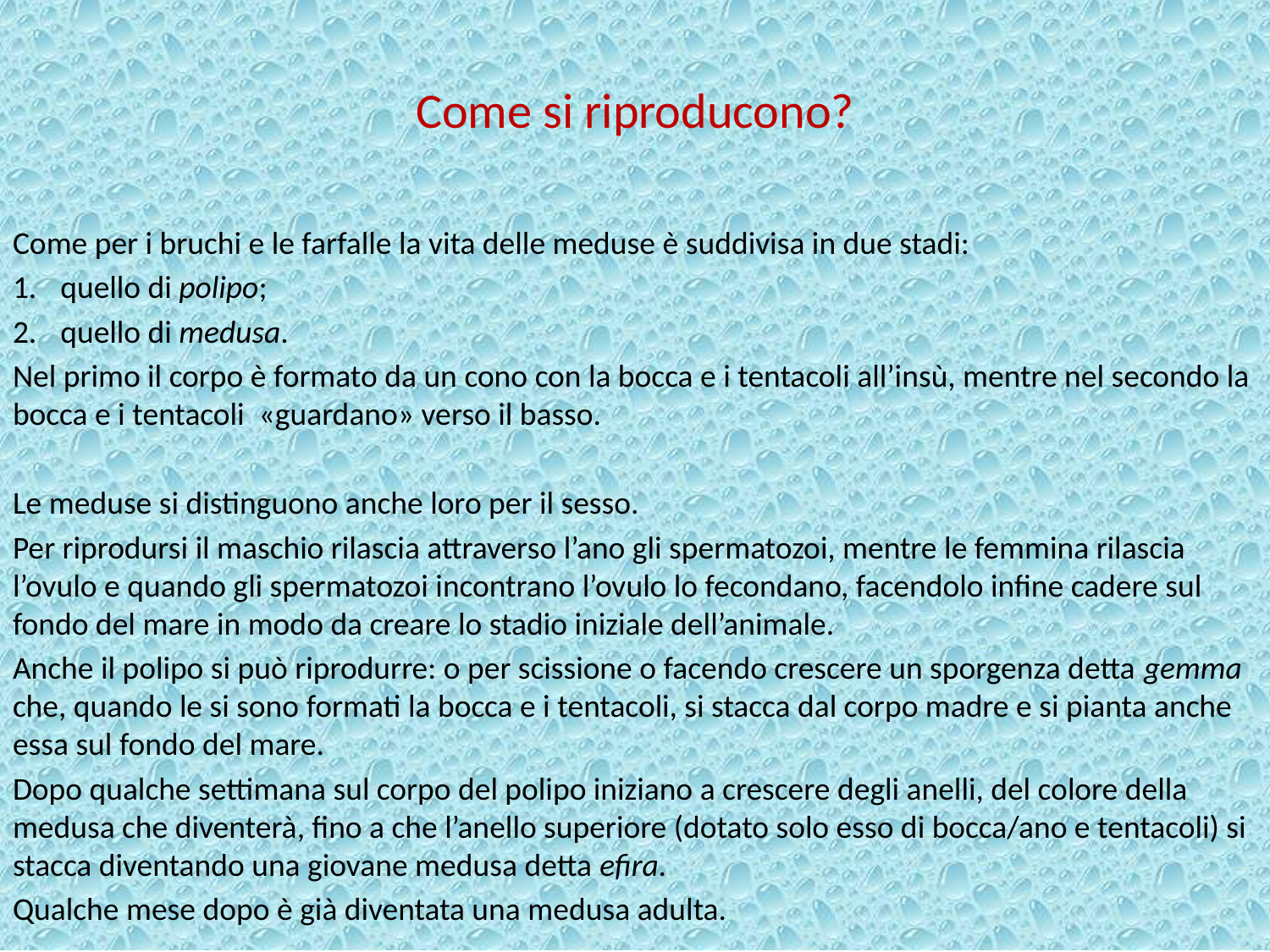

# Come si riproducono?
Come per i bruchi e le farfalle la vita delle meduse è suddivisa in due stadi:
quello di polipo;
quello di medusa.
Nel primo il corpo è formato da un cono con la bocca e i tentacoli all’insù, mentre nel secondo la bocca e i tentacoli  «guardano» verso il basso.

Le meduse si distinguono anche loro per il sesso.
Per riprodursi il maschio rilascia attraverso l’ano gli spermatozoi, mentre le femmina rilascia l’ovulo e quando gli spermatozoi incontrano l’ovulo lo fecondano, facendolo infine cadere sul fondo del mare in modo da creare lo stadio iniziale dell’animale.
Anche il polipo si può riprodurre: o per scissione o facendo crescere un sporgenza detta gemma che, quando le si sono formati la bocca e i tentacoli, si stacca dal corpo madre e si pianta anche essa sul fondo del mare.
Dopo qualche settimana sul corpo del polipo iniziano a crescere degli anelli, del colore della medusa che diventerà, fino a che l’anello superiore (dotato solo esso di bocca/ano e tentacoli) si stacca diventando una giovane medusa detta efira.
Qualche mese dopo è già diventata una medusa adulta.